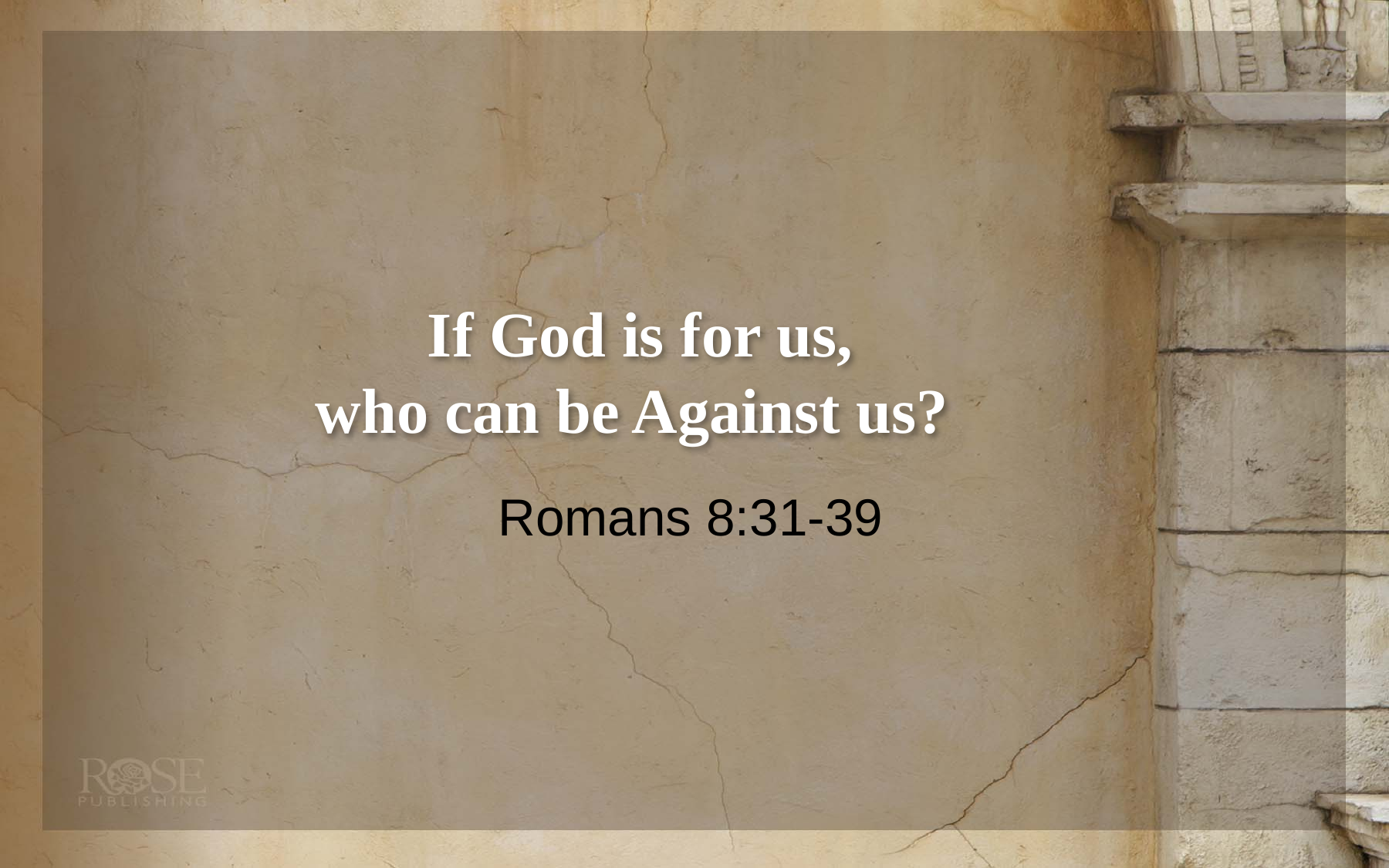

# If God is for us, who can be Against us?
Romans 8:31-39